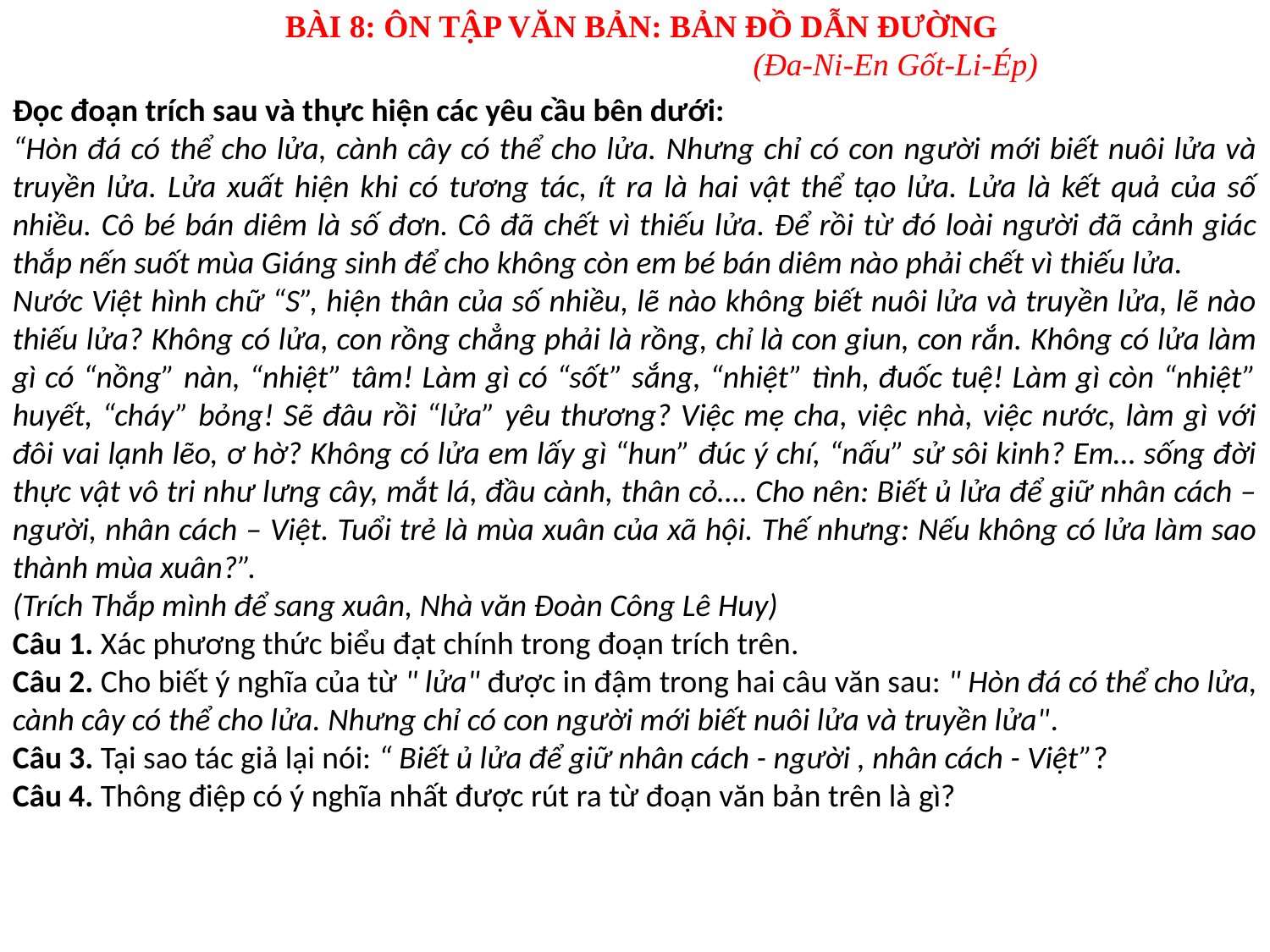

BÀI 8: ÔN TẬP VĂN BẢN: BẢN ĐỒ DẪN ĐƯỜNG
				(Đa-Ni-En Gốt-Li-Ép)

Đọc đoạn trích sau và thực hiện các yêu cầu bên dưới:
“Hòn đá có thể cho lửa, cành cây có thể cho lửa. Nhưng chỉ có con người mới biết nuôi lửa và truyền lửa. Lửa xuất hiện khi có tương tác, ít ra là hai vật thể tạo lửa. Lửa là kết quả của số nhiều. Cô bé bán diêm là số đơn. Cô đã chết vì thiếu lửa. Để rồi từ đó loài người đã cảnh giác thắp nến suốt mùa Giáng sinh để cho không còn em bé bán diêm nào phải chết vì thiếu lửa.
Nước Việt hình chữ “S”, hiện thân của số nhiều, lẽ nào không biết nuôi lửa và truyền lửa, lẽ nào thiếu lửa? Không có lửa, con rồng chẳng phải là rồng, chỉ là con giun, con rắn. Không có lửa làm gì có “nồng” nàn, “nhiệt” tâm! Làm gì có “sốt” sắng, “nhiệt” tình, đuốc tuệ! Làm gì còn “nhiệt” huyết, “cháy” bỏng! Sẽ đâu rồi “lửa” yêu thương? Việc mẹ cha, việc nhà, việc nước, làm gì với đôi vai lạnh lẽo, ơ hờ? Không có lửa em lấy gì “hun” đúc ý chí, “nấu” sử sôi kinh? Em… sống đời thực vật vô tri như lưng cây, mắt lá, đầu cành, thân cỏ…. Cho nên: Biết ủ lửa để giữ nhân cách – người, nhân cách – Việt. Tuổi trẻ là mùa xuân của xã hội. Thế nhưng: Nếu không có lửa làm sao thành mùa xuân?”.
(Trích Thắp mình để sang xuân, Nhà văn Đoàn Công Lê Huy)
Câu 1. Xác phương thức biểu đạt chính trong đoạn trích trên.
Câu 2. Cho biết ý nghĩa của từ " lửa" được in đậm trong hai câu văn sau: " Hòn đá có thể cho lửa, cành cây có thể cho lửa. Nhưng chỉ có con người mới biết nuôi lửa và truyền lửa".
Câu 3. Tại sao tác giả lại nói: “ Biết ủ lửa để giữ nhân cách - người , nhân cách - Việt”?
Câu 4. Thông điệp có ý nghĩa nhất được rút ra từ đoạn văn bản trên là gì?